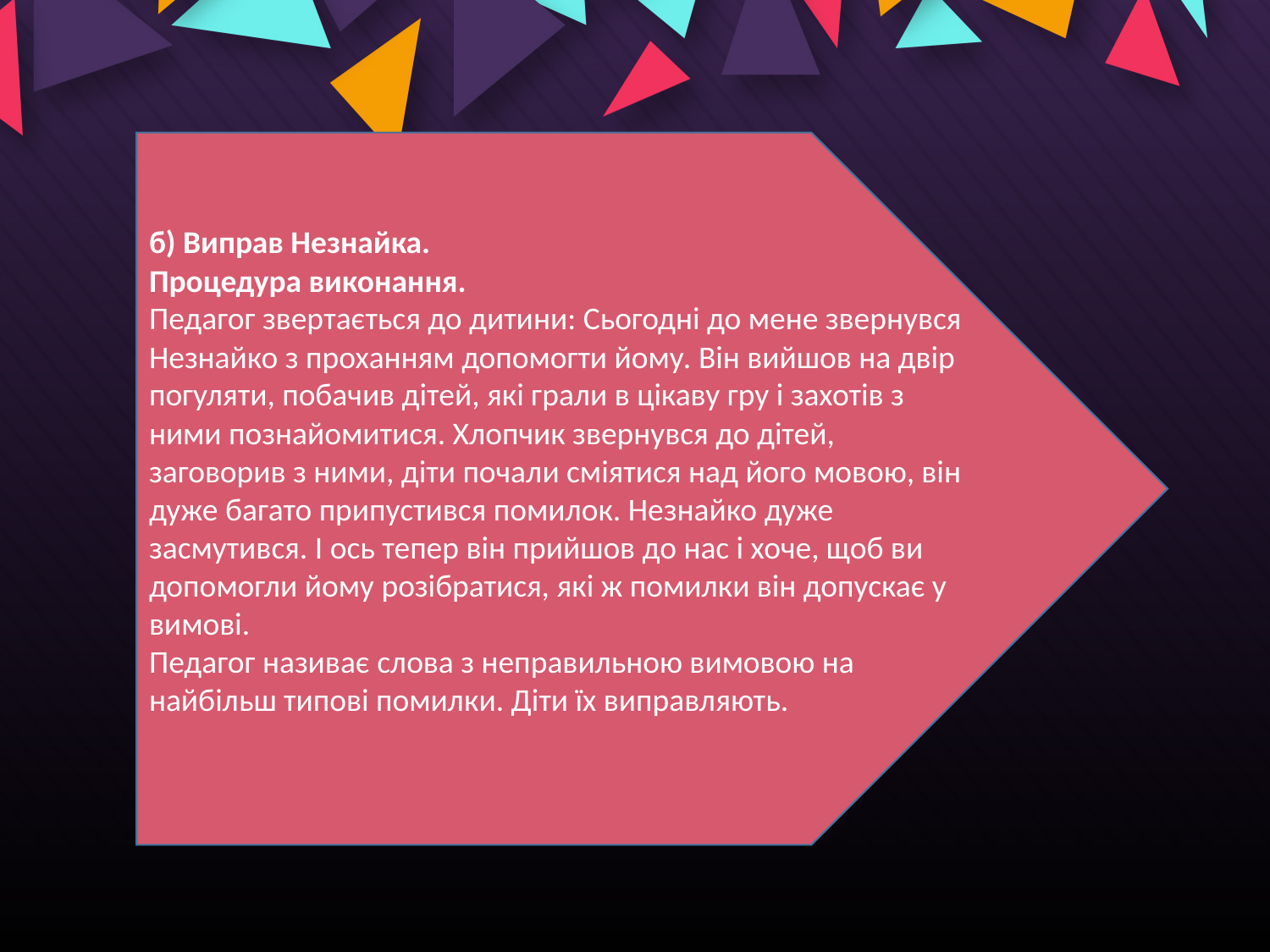

б) Виправ Незнайка.
Процедура виконання.
Педагог звертається до дитини: Сьогодні до мене звернувся Незнайко з проханням допомогти йому. Він вийшов на двір погуляти, побачив дітей, які грали в цікаву гру і захотів з ними познайомитися. Хлопчик звернувся до дітей, заговорив з ними, діти почали сміятися над його мовою, він дуже багато припустився помилок. Незнайко дуже засмутився. І ось тепер він прийшов до нас і хоче, щоб ви допомогли йому розібратися, які ж помилки він допускає у вимові.
Педагог називає слова з неправильною вимовою на найбільш типові помилки. Діти їх виправляють.